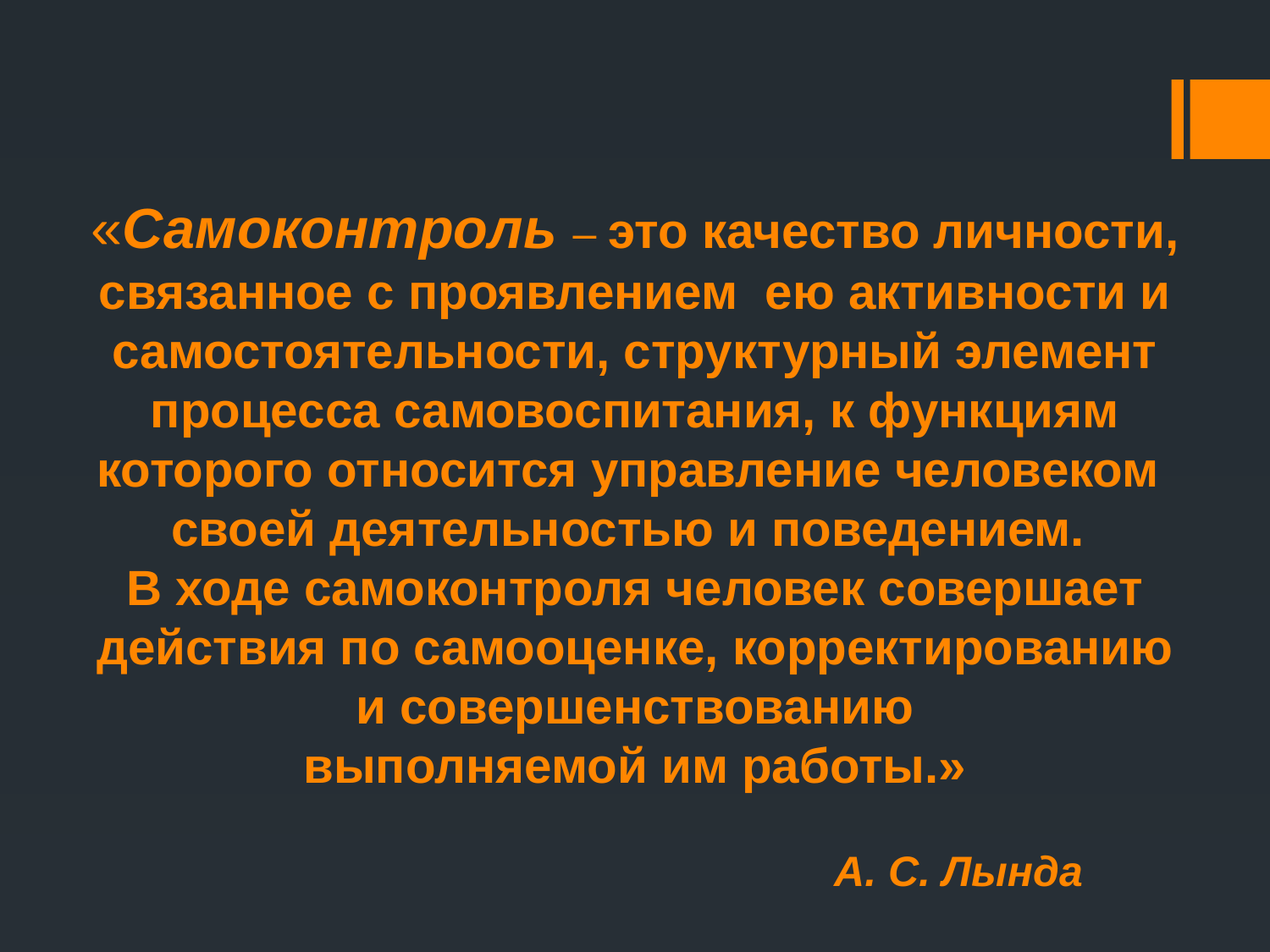

«Самоконтроль – это качество личности, связанное с проявлением  ею активности и самостоятельности, структурный элемент процесса самовоспитания, к функциям которого относится управление человеком  своей деятельностью и поведением.
В ходе самоконтроля человек совершает действия по самооценке, корректированию и совершенствованию
выполняемой им работы.»

                                                               А. С. Лында